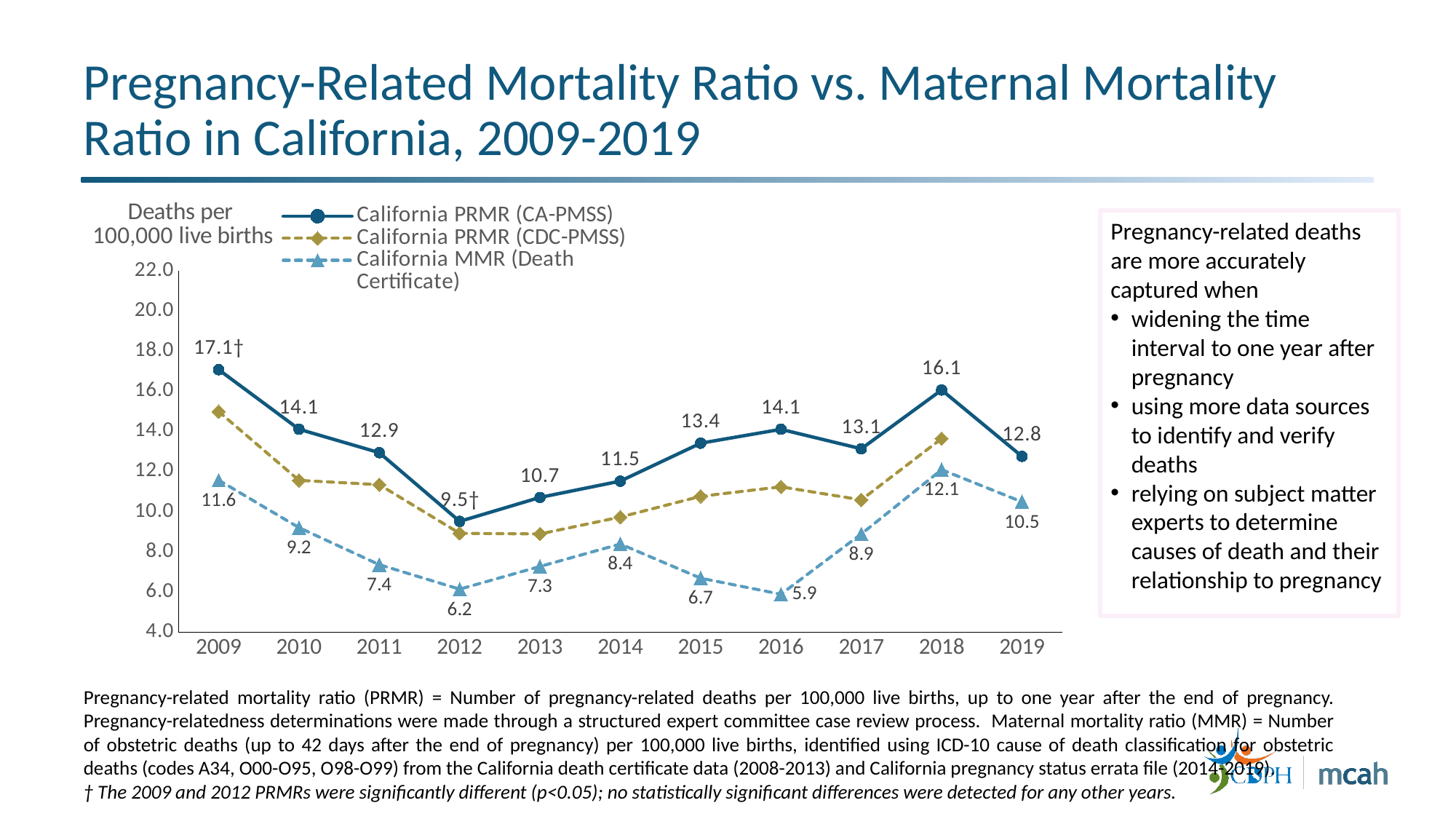

# Pregnancy-Related Mortality Ratio vs. Maternal Mortality Ratio in California, 2009-2019

### Chart

| Category | California PRMR (CA-PMSS) | California PRMR (CDC-PMSS) | California MMR (Death Certificate) |
|---|---|---|---|
| 2009 | 17.085125689574657 | 14.996943660848865 | 11.579918522933934 |
| 2010 | 14.118228397639903 | 11.56910382584381 | 9.216065759570492 |
| 2011 | 12.94761395394235 | 11.354061467303291 | 7.370180250705645 |
| 2012 | 9.52781725646502 | 8.932328677935956 | 6.15338197813366 |
| 2013 | 10.720238191556497 | 8.89982038544313 | 7.28167122445347 |
| 2014 | 11.531434092883714 | 9.742073630194861 | 8.4 |
| 2015 | 13.420389638645842 | 10.77697955830651 | 6.7 |
| 2016 | 14.11259395612824 | 11.24916909546454 | 5.9 |
| 2017 | 13.140994391762716 | 10.597576122389286 | 8.9 |
| 2018 | 16.07083495692796 | 13.649202292185391 | 12.1 |
| 2019 | 12.76484248856203 | None | 10.5 |
Pregnancy-related deaths are more accurately captured when
widening the time interval to one year after pregnancy
using more data sources to identify and verify deaths
relying on subject matter experts to determine causes of death and their relationship to pregnancy
Pregnancy-related mortality ratio (PRMR) = Number of pregnancy-related deaths per 100,000 live births, up to one year after the end of pregnancy. Pregnancy-relatedness determinations were made through a structured expert committee case review process.  Maternal mortality ratio (MMR) = Number of obstetric deaths (up to 42 days after the end of pregnancy) per 100,000 live births, identified using ICD-10 cause of death classification for obstetric deaths (codes A34, O00-O95, O98-O99) from the California death certificate data (2008-2013) and California pregnancy status errata file (2014-2019).
† The 2009 and 2012 PRMRs were significantly different (p<0.05); no statistically significant differences were detected for any other years.